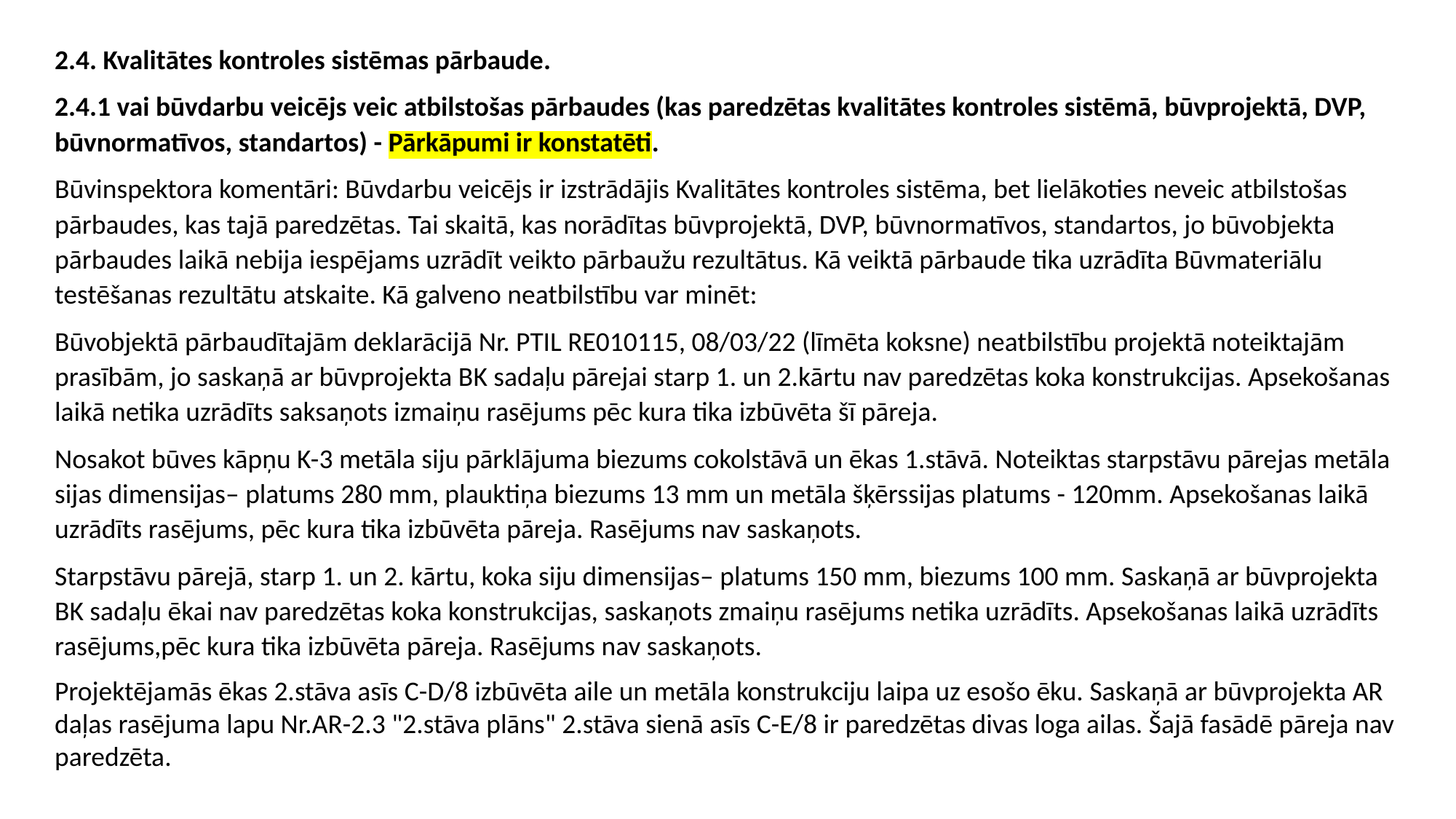

2.4. Kvalitātes kontroles sistēmas pārbaude.
2.4.1 vai būvdarbu veicējs veic atbilstošas pārbaudes (kas paredzētas kvalitātes kontroles sistēmā, būvprojektā, DVP, būvnormatīvos, standartos) - Pārkāpumi ir konstatēti.
Būvinspektora komentāri: Būvdarbu veicējs ir izstrādājis Kvalitātes kontroles sistēma, bet lielākoties neveic atbilstošas pārbaudes, kas tajā paredzētas. Tai skaitā, kas norādītas būvprojektā, DVP, būvnormatīvos, standartos, jo būvobjekta pārbaudes laikā nebija iespējams uzrādīt veikto pārbaužu rezultātus. Kā veiktā pārbaude tika uzrādīta Būvmateriālu testēšanas rezultātu atskaite. Kā galveno neatbilstību var minēt:
Būvobjektā pārbaudītajām deklarācijā Nr. PTIL RE010115, 08/03/22 (līmēta koksne) neatbilstību projektā noteiktajām prasībām, jo saskaņā ar būvprojekta BK sadaļu pārejai starp 1. un 2.kārtu nav paredzētas koka konstrukcijas. Apsekošanas laikā netika uzrādīts saksaņots izmaiņu rasējums pēc kura tika izbūvēta šī pāreja.
Nosakot būves kāpņu K-3 metāla siju pārklājuma biezums cokolstāvā un ēkas 1.stāvā. Noteiktas starpstāvu pārejas metāla sijas dimensijas– platums 280 mm, plauktiņa biezums 13 mm un metāla šķērssijas platums - 120mm. Apsekošanas laikā uzrādīts rasējums, pēc kura tika izbūvēta pāreja. Rasējums nav saskaņots.
Starpstāvu pārejā, starp 1. un 2. kārtu, koka siju dimensijas– platums 150 mm, biezums 100 mm. Saskaņā ar būvprojekta BK sadaļu ēkai nav paredzētas koka konstrukcijas, saskaņots zmaiņu rasējums netika uzrādīts. Apsekošanas laikā uzrādīts rasējums,pēc kura tika izbūvēta pāreja. Rasējums nav saskaņots.
Projektējamās ēkas 2.stāva asīs C-D/8 izbūvēta aile un metāla konstrukciju laipa uz esošo ēku. Saskaņā ar būvprojekta AR daļas rasējuma lapu Nr.AR-2.3 "2.stāva plāns" 2.stāva sienā asīs C-E/8 ir paredzētas divas loga ailas. Šajā fasādē pāreja nav paredzēta.